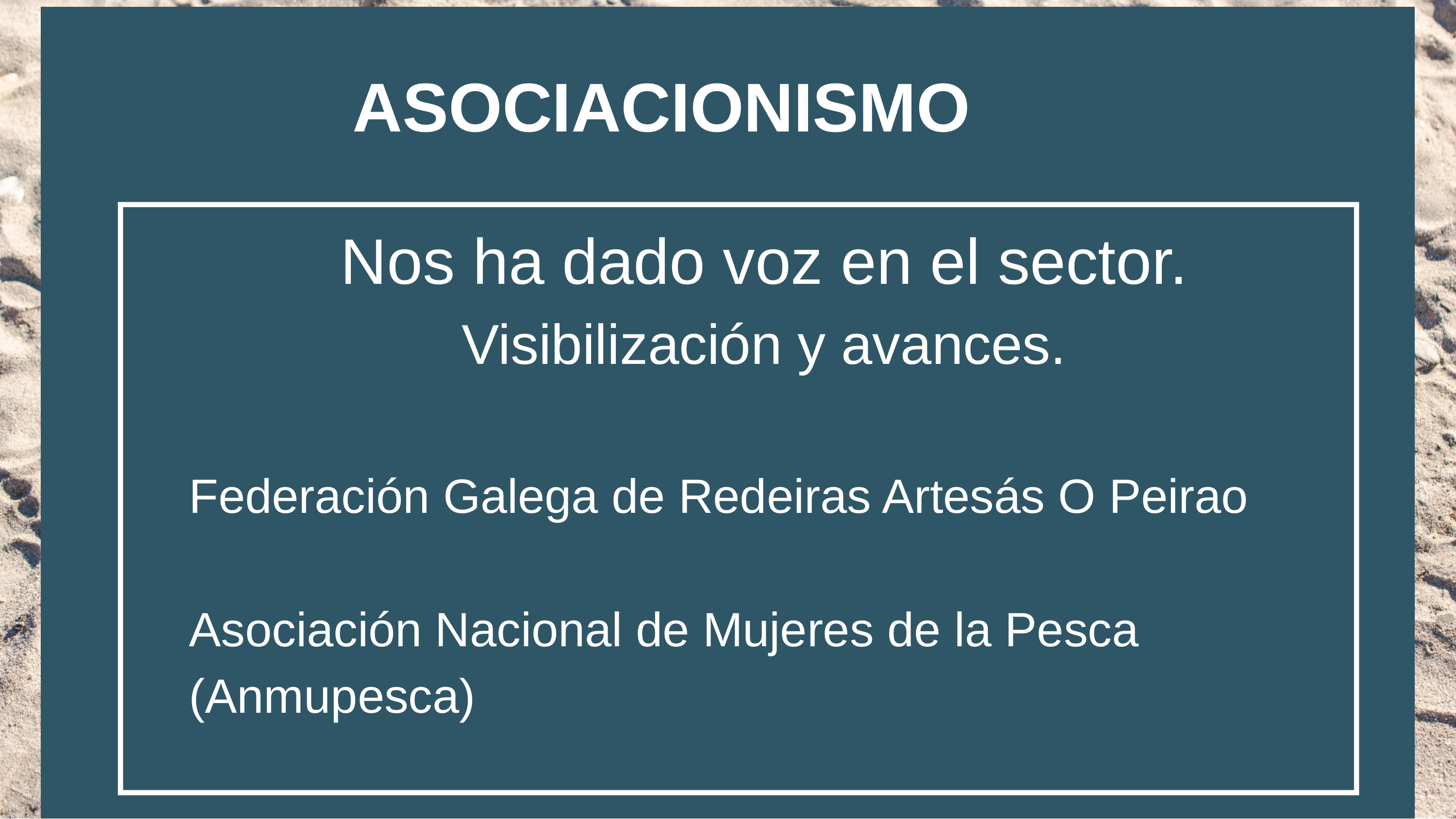

ASOCIACIONISMO
Nos ha dado voz en el sector.
Visibilización y avances.
Federación Galega de Redeiras Artesás O Peirao
Asociación Nacional de Mujeres de la Pesca (Anmupesca)